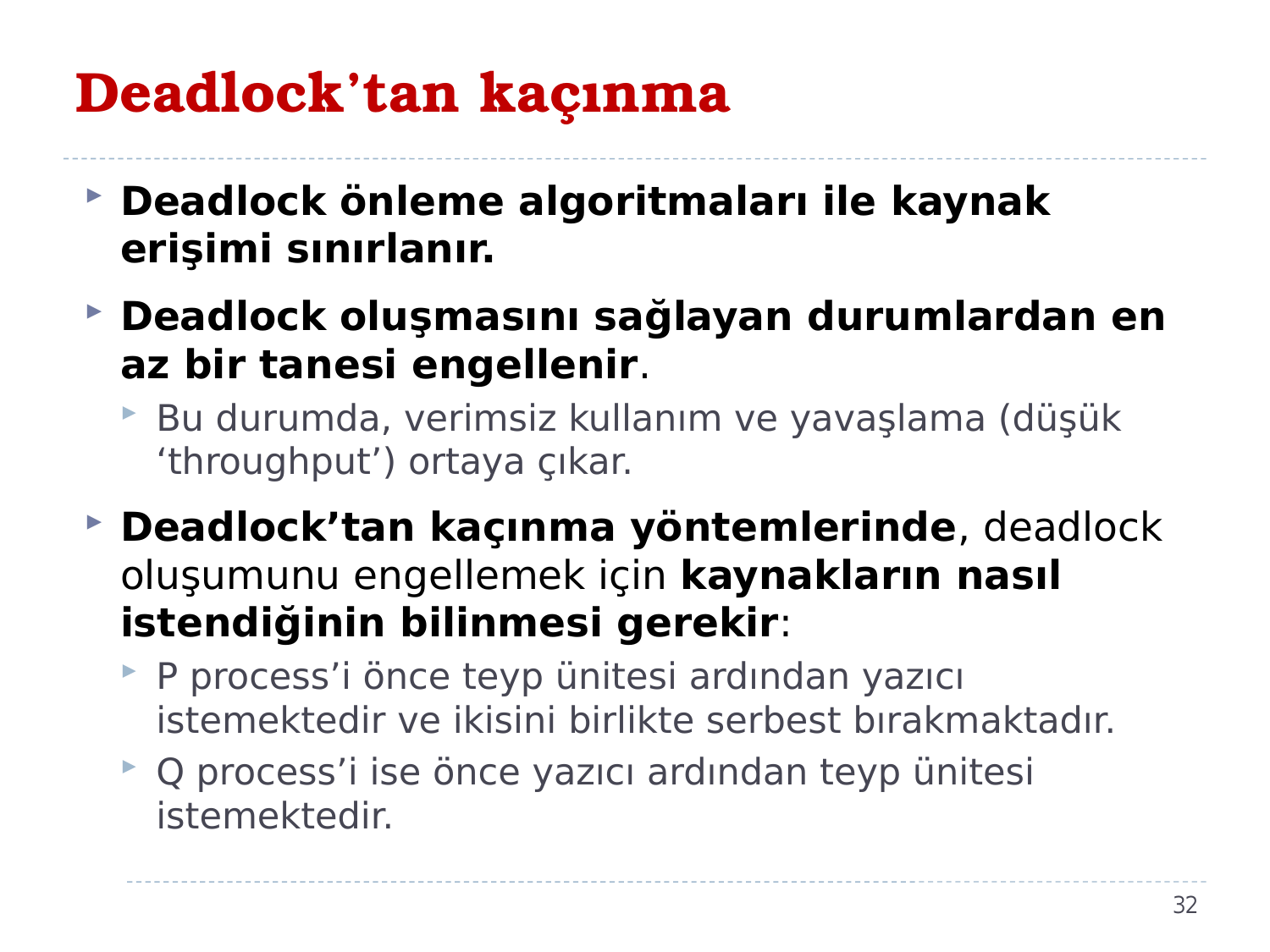

# Deadlock’tan kaçınma
Deadlock önleme algoritmaları ile kaynak erişimi sınırlanır.
Deadlock oluşmasını sağlayan durumlardan en az bir tanesi engellenir.
Bu durumda, verimsiz kullanım ve yavaşlama (düşük ‘throughput’) ortaya çıkar.
Deadlock’tan kaçınma yöntemlerinde, deadlock oluşumunu engellemek için kaynakların nasıl istendiğinin bilinmesi gerekir:
P process’i önce teyp ünitesi ardından yazıcı istemektedir ve ikisini birlikte serbest bırakmaktadır.
Q process’i ise önce yazıcı ardından teyp ünitesi istemektedir.
32